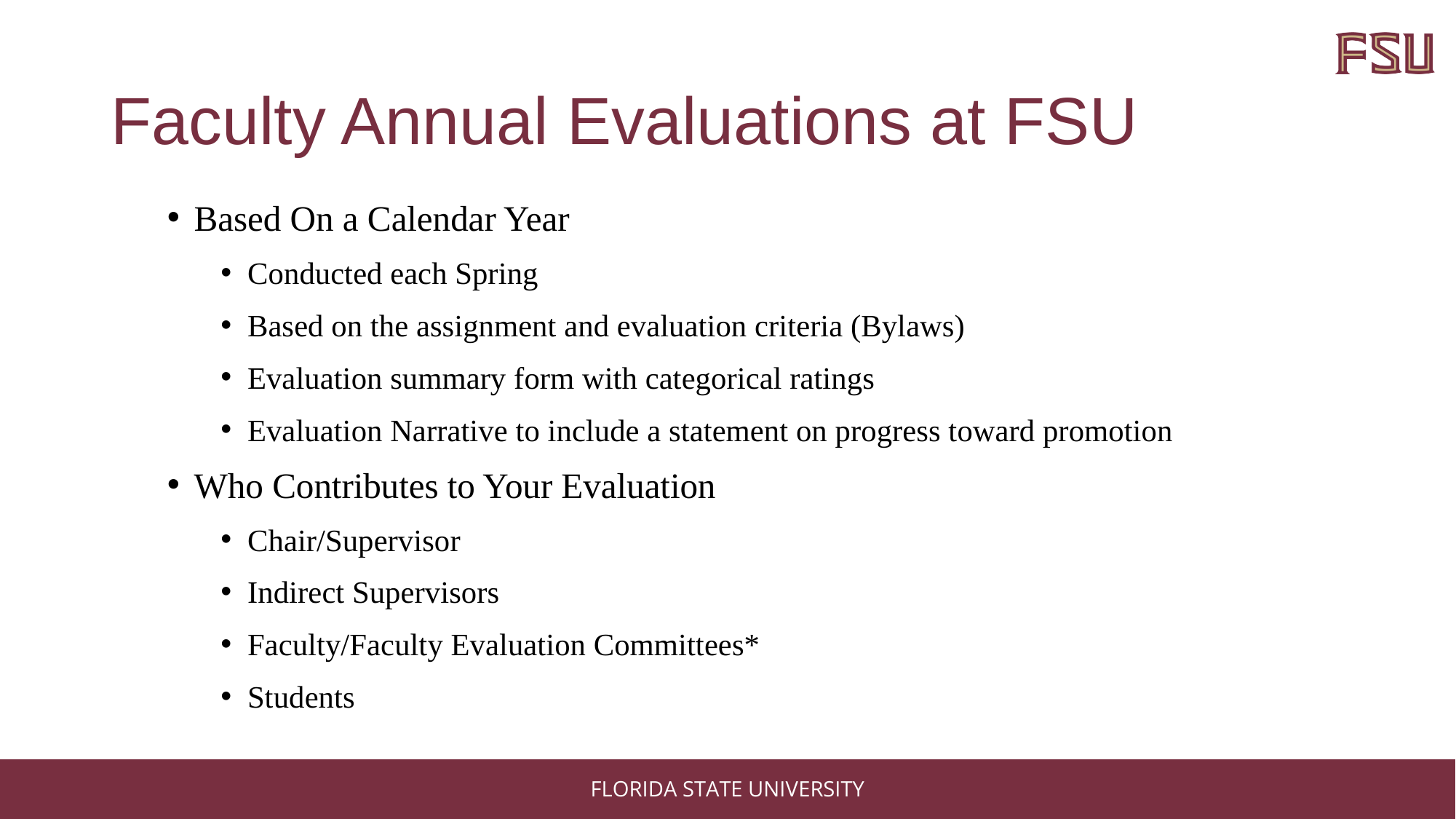

# Faculty Annual Evaluations at FSU
Based On a Calendar Year
Conducted each Spring
Based on the assignment and evaluation criteria (Bylaws)
Evaluation summary form with categorical ratings
Evaluation Narrative to include a statement on progress toward promotion
Who Contributes to Your Evaluation
Chair/Supervisor
Indirect Supervisors
Faculty/Faculty Evaluation Committees*
Students